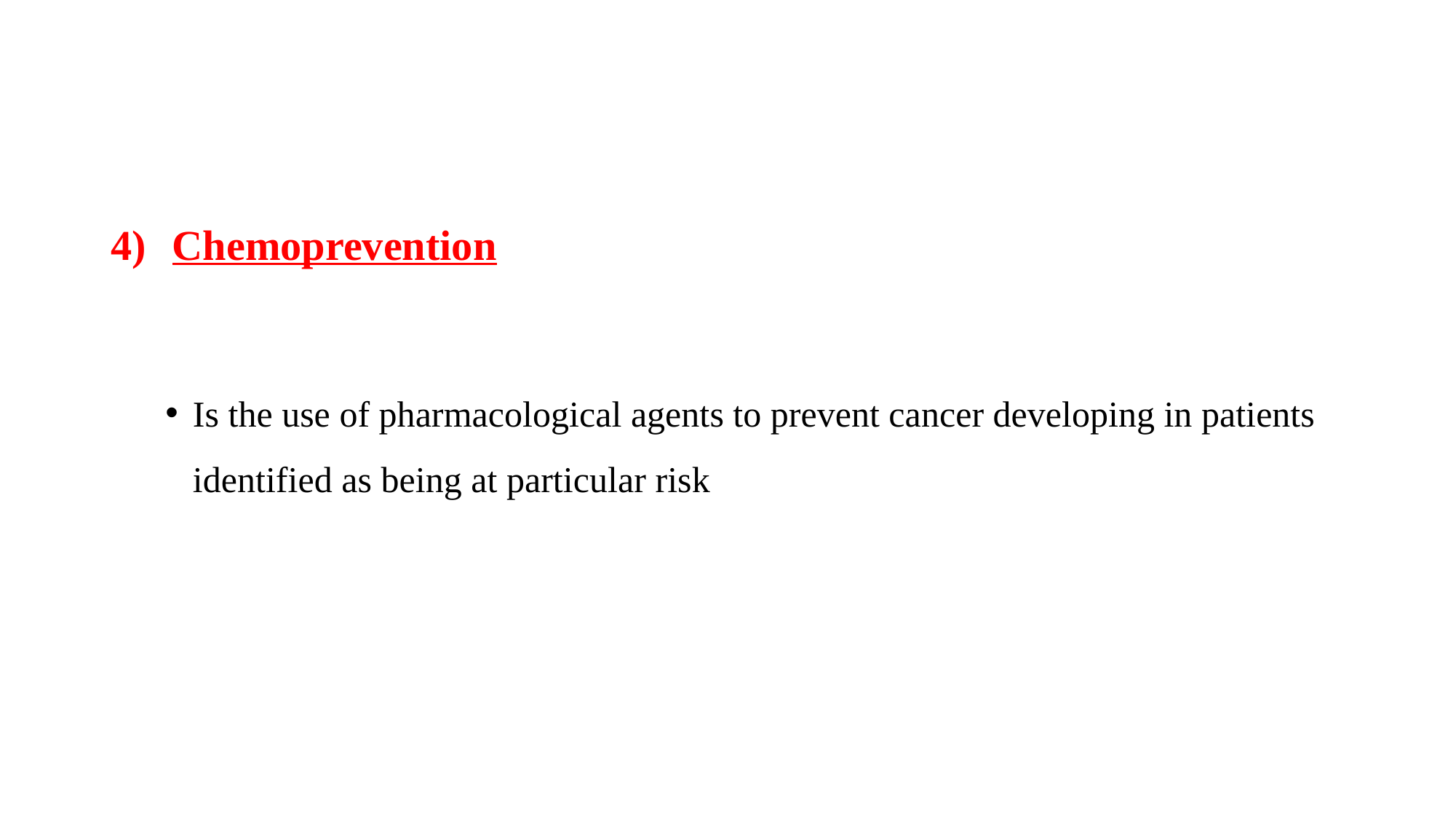

Chemoprevention

Is the use of pharmacological agents to prevent cancer developing in patients identified as being at particular risk